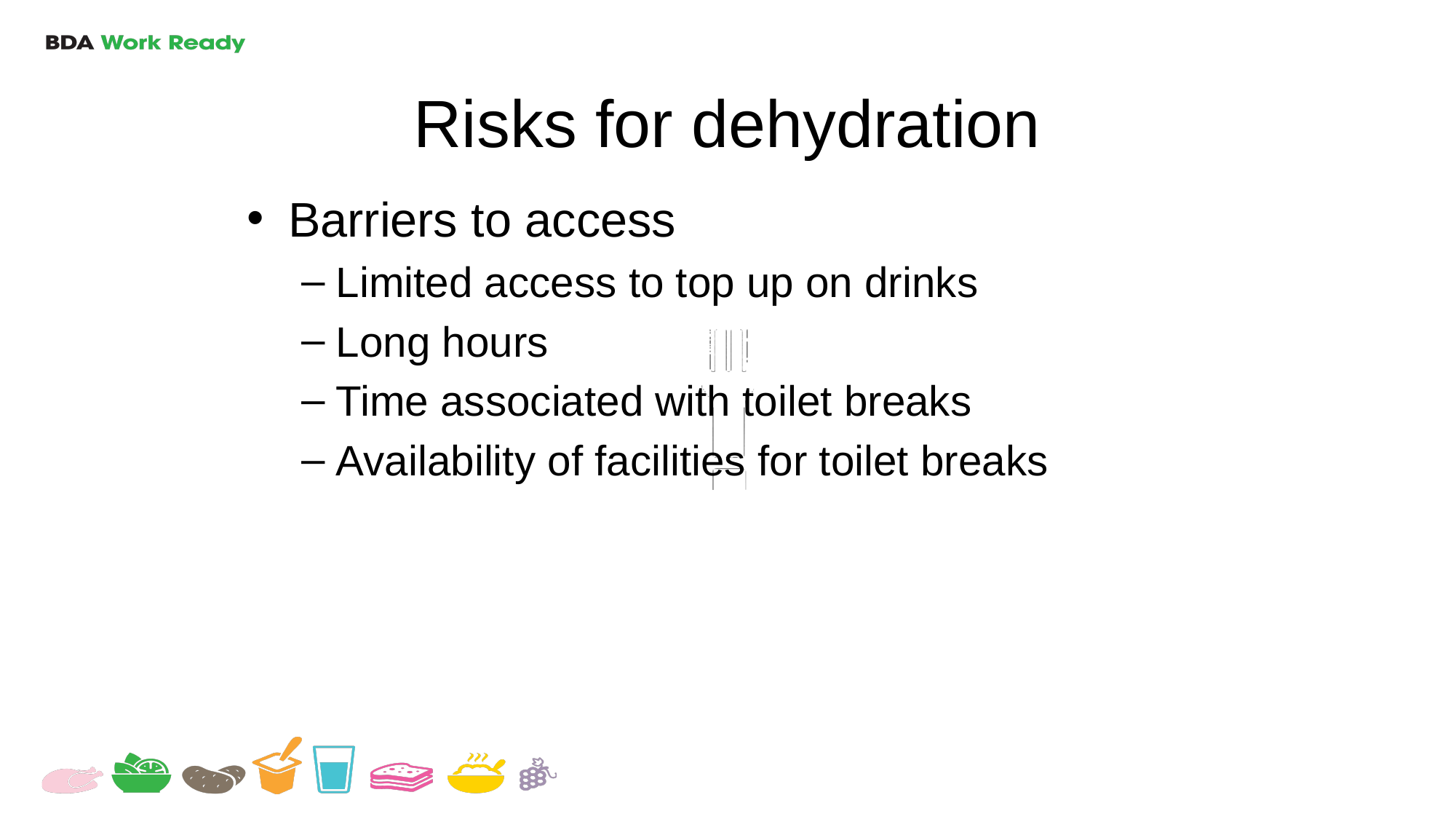

# Risks for dehydration
Barriers to access
Limited access to top up on drinks
Long hours
Time associated with toilet breaks
Availability of facilities for toilet breaks